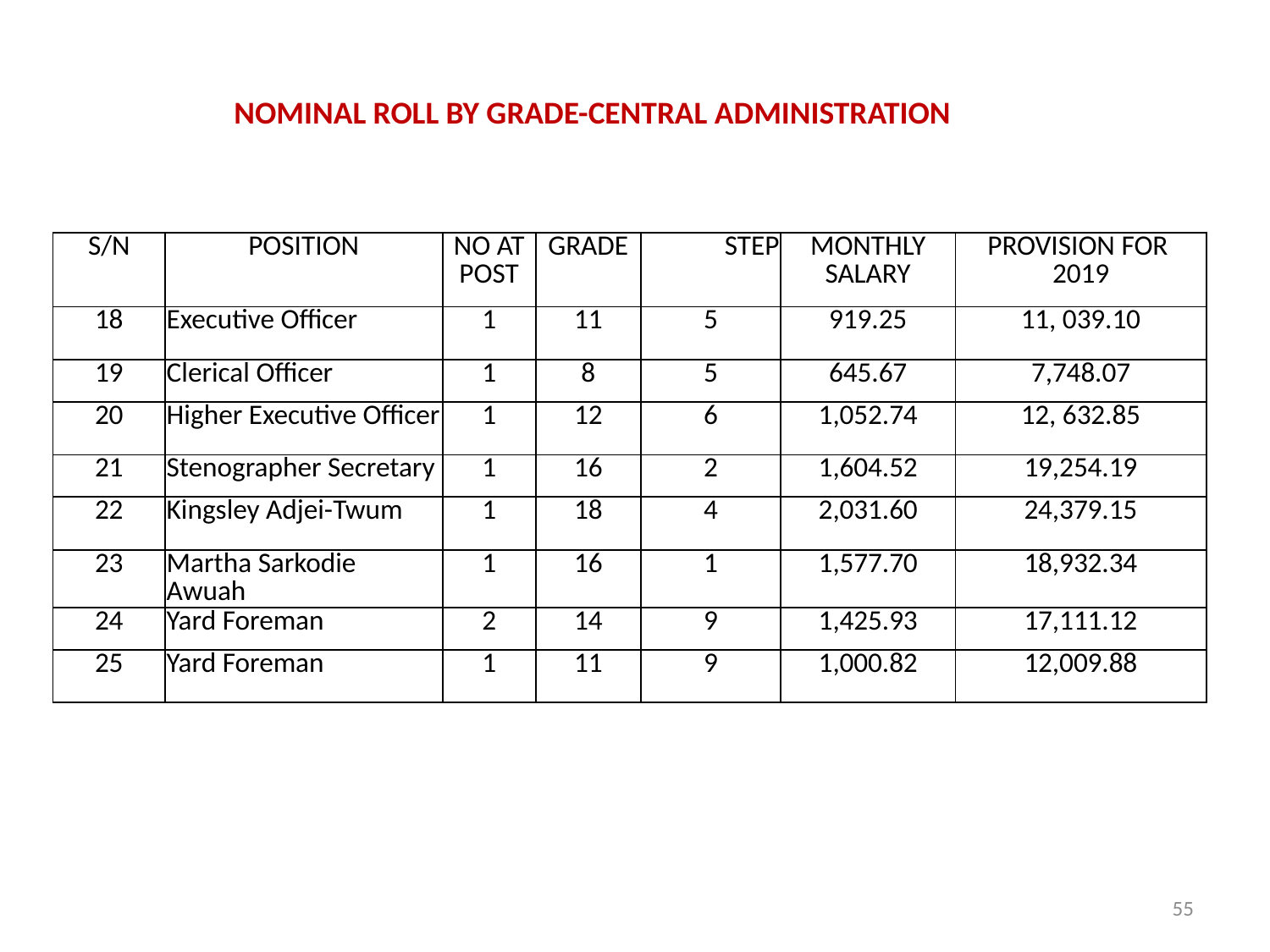

# NOMINAL ROLL BY GRADE-CENTRAL ADMINISTRATION
| S/N | POSITION | NO AT POST | GRADE | STEP | MONTHLY SALARY | PROVISION FOR 2019 |
| --- | --- | --- | --- | --- | --- | --- |
| 18 | Executive Officer | 1 | 11 | 5 | 919.25 | 11, 039.10 |
| 19 | Clerical Officer | 1 | 8 | 5 | 645.67 | 7,748.07 |
| 20 | Higher Executive Officer | 1 | 12 | 6 | 1,052.74 | 12, 632.85 |
| 21 | Stenographer Secretary | 1 | 16 | 2 | 1,604.52 | 19,254.19 |
| 22 | Kingsley Adjei-Twum | 1 | 18 | 4 | 2,031.60 | 24,379.15 |
| 23 | Martha Sarkodie Awuah | 1 | 16 | 1 | 1,577.70 | 18,932.34 |
| 24 | Yard Foreman | 2 | 14 | 9 | 1,425.93 | 17,111.12 |
| 25 | Yard Foreman | 1 | 11 | 9 | 1,000.82 | 12,009.88 |
55